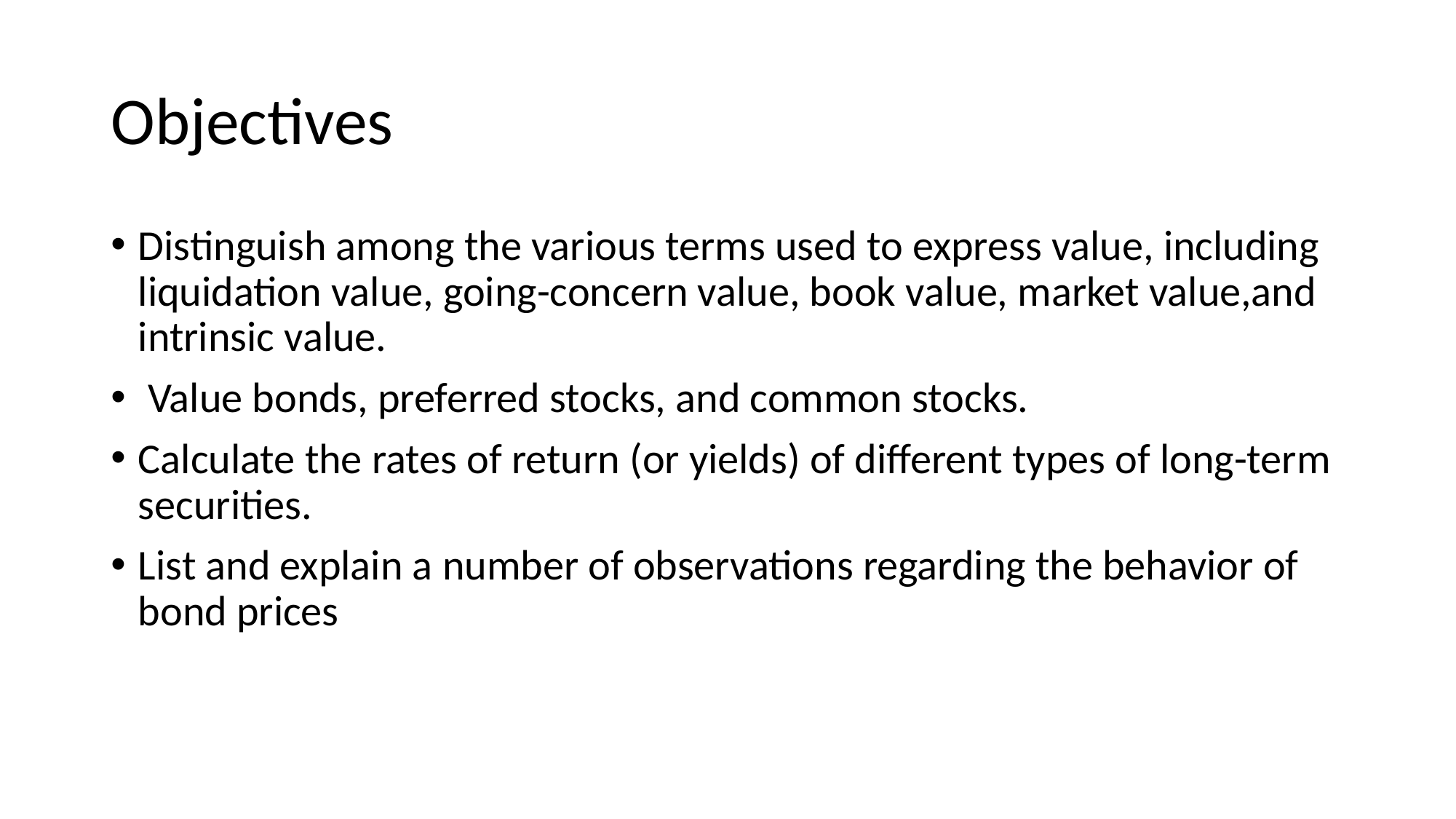

# Objectives
Distinguish among the various terms used to express value, including liquidation value, going-concern value, book value, market value,and intrinsic value.
 Value bonds, preferred stocks, and common stocks.
Calculate the rates of return (or yields) of different types of long-term securities.
List and explain a number of observations regarding the behavior of bond prices